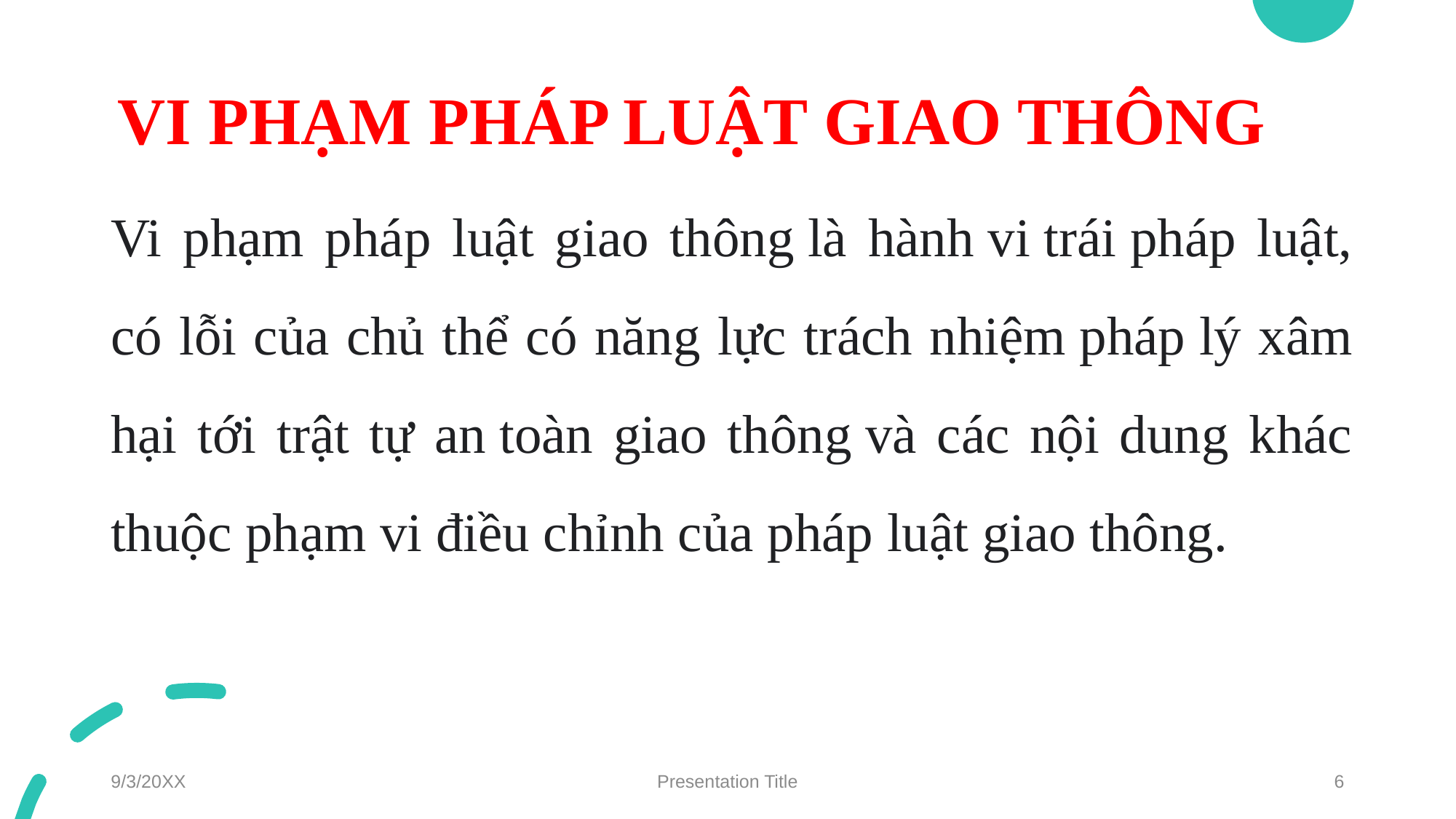

# VI PHẠM PHÁP LUẬT GIAO THÔNG
Vi phạm pháp luật giao thông là hành vi trái pháp luật, có lỗi của chủ thể có năng lực trách nhiệm pháp lý xâm hại tới trật tự an toàn giao thông và các nội dung khác thuộc phạm vi điều chỉnh của pháp luật giao thông.
9/3/20XX
Presentation Title
6